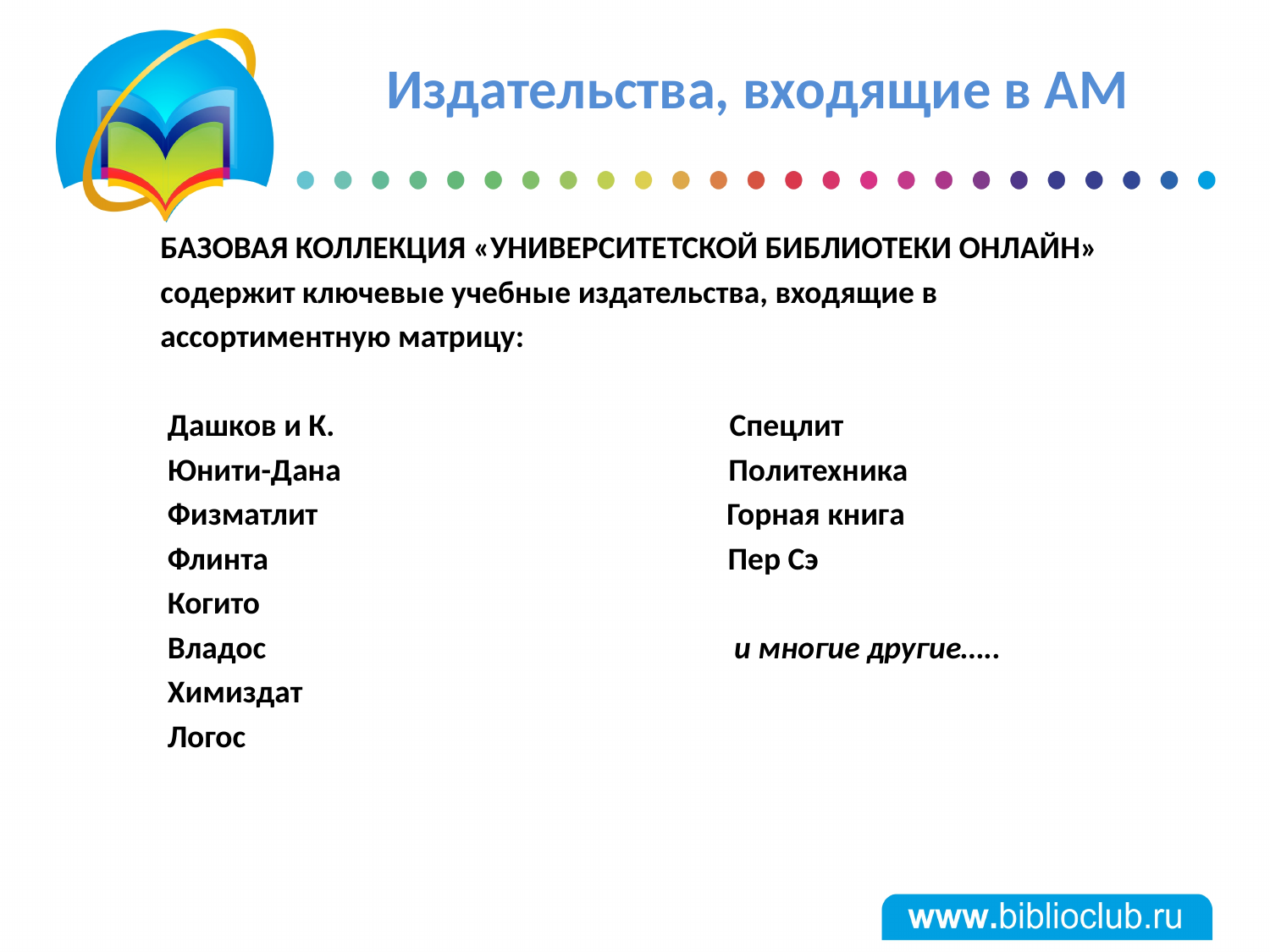

# Издательства, входящие в АМ

                        БАЗОВАЯ КОЛЛЕКЦИЯ «УНИВЕРСИТЕТСКОЙ БИБЛИОТЕКИ ОНЛАЙН»
                        содержит ключевые учебные издательства, входящие в
                        ассортиментную матрицу:

                         Дашков и К.                                                       Спецлит
                         Юнити-Дана                                                      Политехника
                         Физматлит                                                         Горная книга
                         Флинта                                                                Пер Сэ
                         Когито
                         Владос                                                                 и многие другие…..
                         Химиздат
                         Логос